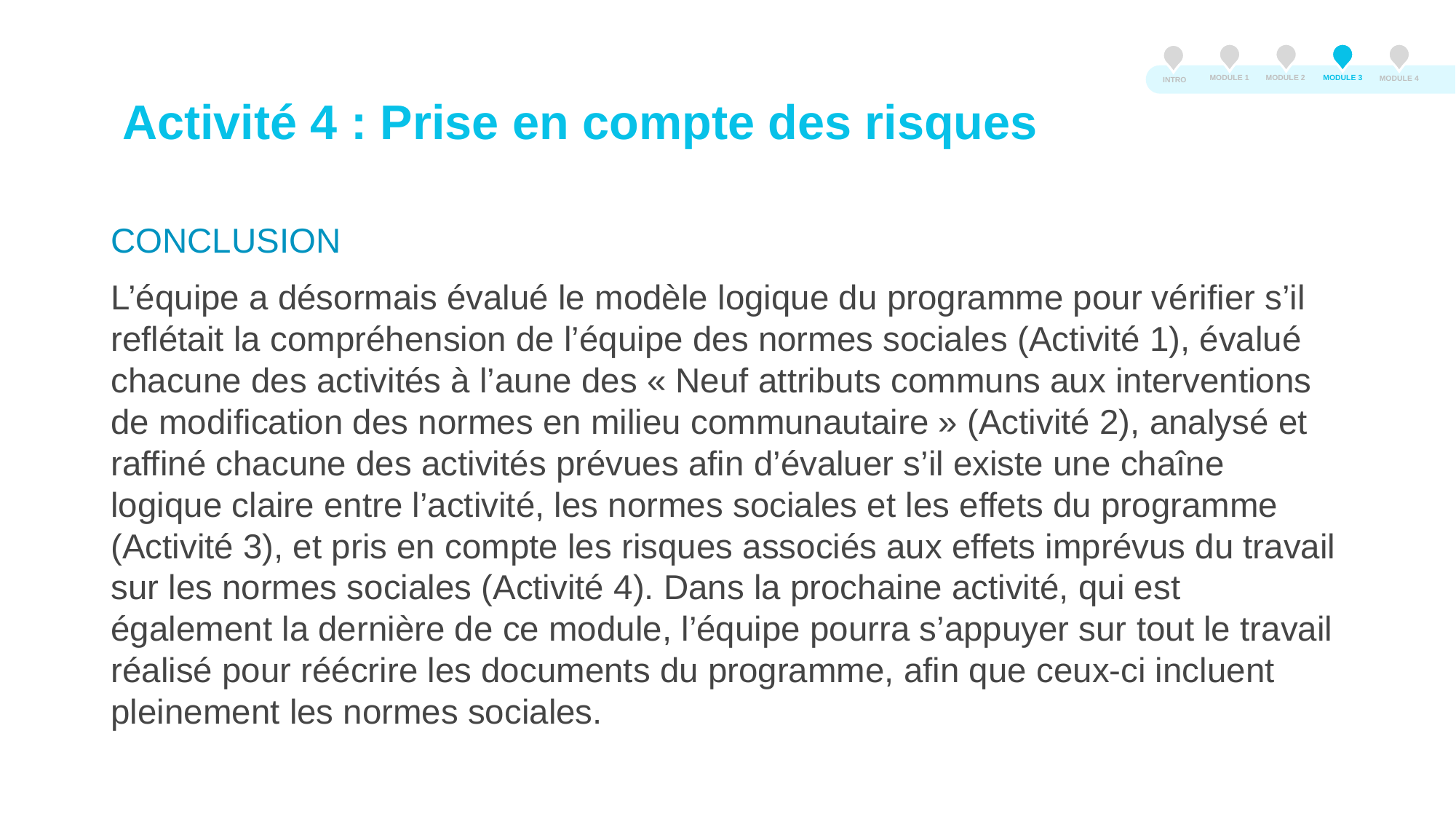

MODULE 3
MODULE 2
MODULE 1
MODULE 4
INTRO
Activité 4 : Prise en compte des risques
CONCLUSION
L’équipe a désormais évalué le modèle logique du programme pour vérifier s’il reflétait la compréhension de l’équipe des normes sociales (Activité 1), évalué chacune des activités à l’aune des « Neuf attributs communs aux interventions de modification des normes en milieu communautaire » (Activité 2), analysé et raffiné chacune des activités prévues afin d’évaluer s’il existe une chaîne logique claire entre l’activité, les normes sociales et les effets du programme (Activité 3), et pris en compte les risques associés aux effets imprévus du travail sur les normes sociales (Activité 4). Dans la prochaine activité, qui est également la dernière de ce module, l’équipe pourra s’appuyer sur tout le travail réalisé pour réécrire les documents du programme, afin que ceux-ci incluent pleinement les normes sociales.